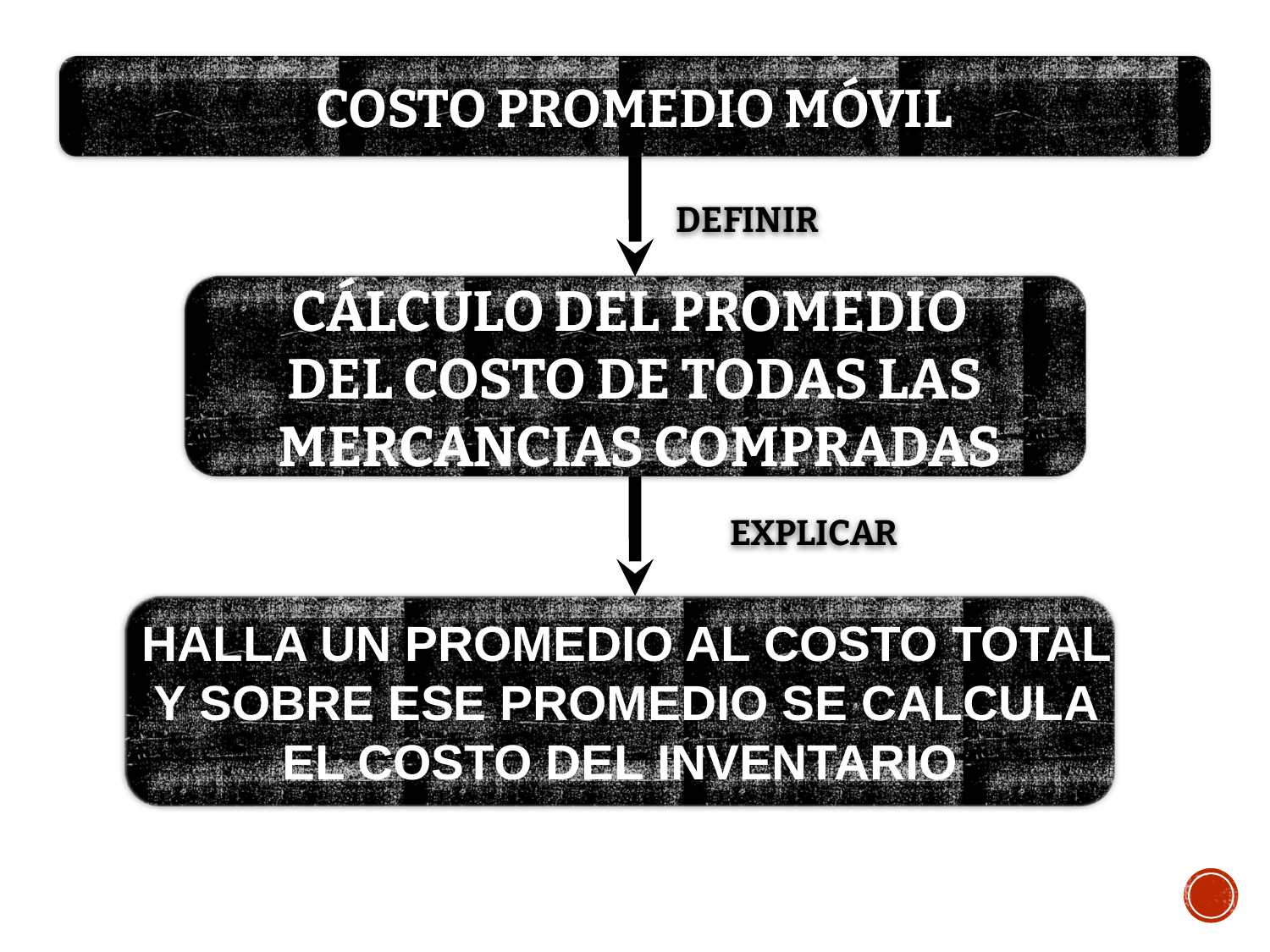

COSTO PROMEDIO MÓVIL

DEFINIR
CÁLCULO DEL PROMEDIO
DEL COSTO DE TODAS LAS
 MERCANCIAS COMPRADAS
PREPARACIÓN DE LAS
 NUEVAS GENERACIONES

EXPLICAR
 HALLA UN PROMEDIO AL COSTO TOTAL
 Y SOBRE ESE PROMEDIO SE CALCULA
EL COSTO DEL INVENTARIO